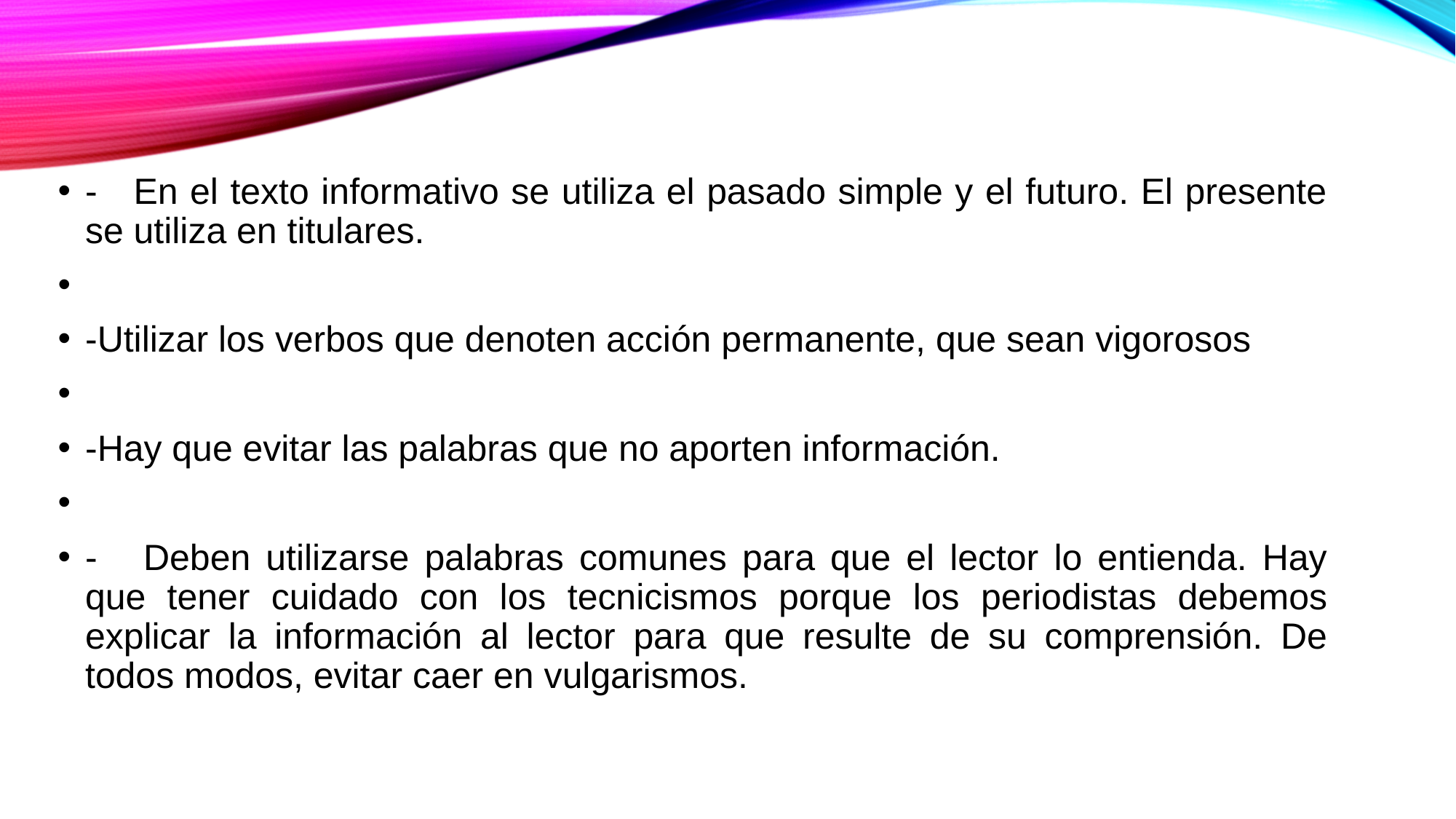

-   En el texto informativo se utiliza el pasado simple y el futuro. El presente se utiliza en titulares.

-Utilizar los verbos que denoten acción permanente, que sean vigorosos

-Hay que evitar las palabras que no aporten información.

-   Deben utilizarse palabras comunes para que el lector lo entienda. Hay que tener cuidado con los tecnicismos porque los periodistas debemos explicar la información al lector para que resulte de su comprensión. De todos modos, evitar caer en vulgarismos.